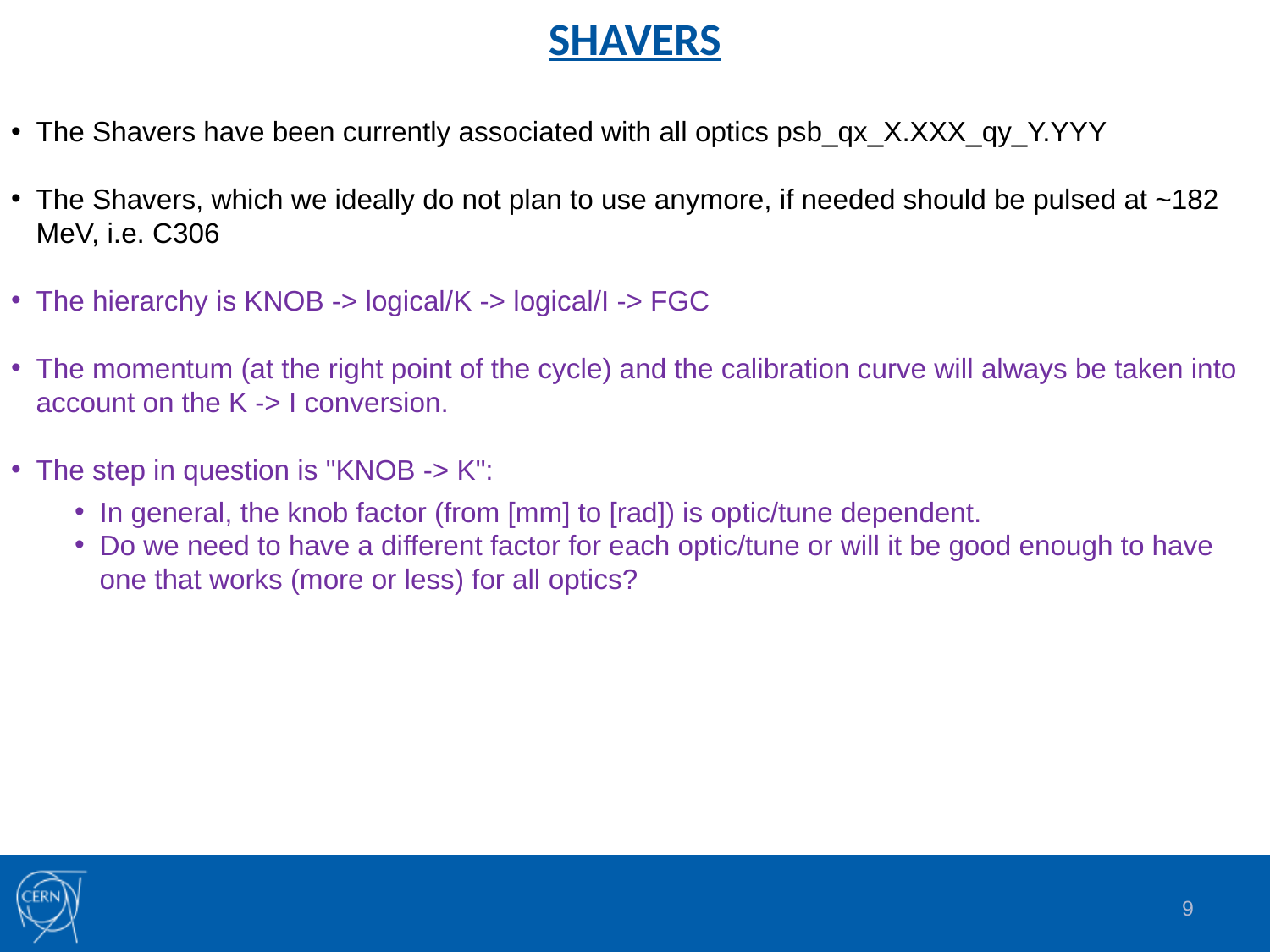

# SHAVERS
The Shavers have been currently associated with all optics psb_qx_X.XXX_qy_Y.YYY

The Shavers, which we ideally do not plan to use anymore, if needed should be pulsed at ~182 MeV, i.e. C306

The hierarchy is KNOB -> logical/K -> logical/I -> FGC

The momentum (at the right point of the cycle) and the calibration curve will always be taken into account on the K -> I conversion.

The step in question is "KNOB -> K":

In general, the knob factor (from [mm] to [rad]) is optic/tune dependent.
Do we need to have a different factor for each optic/tune or will it be good enough to have one that works (more or less) for all optics?

9